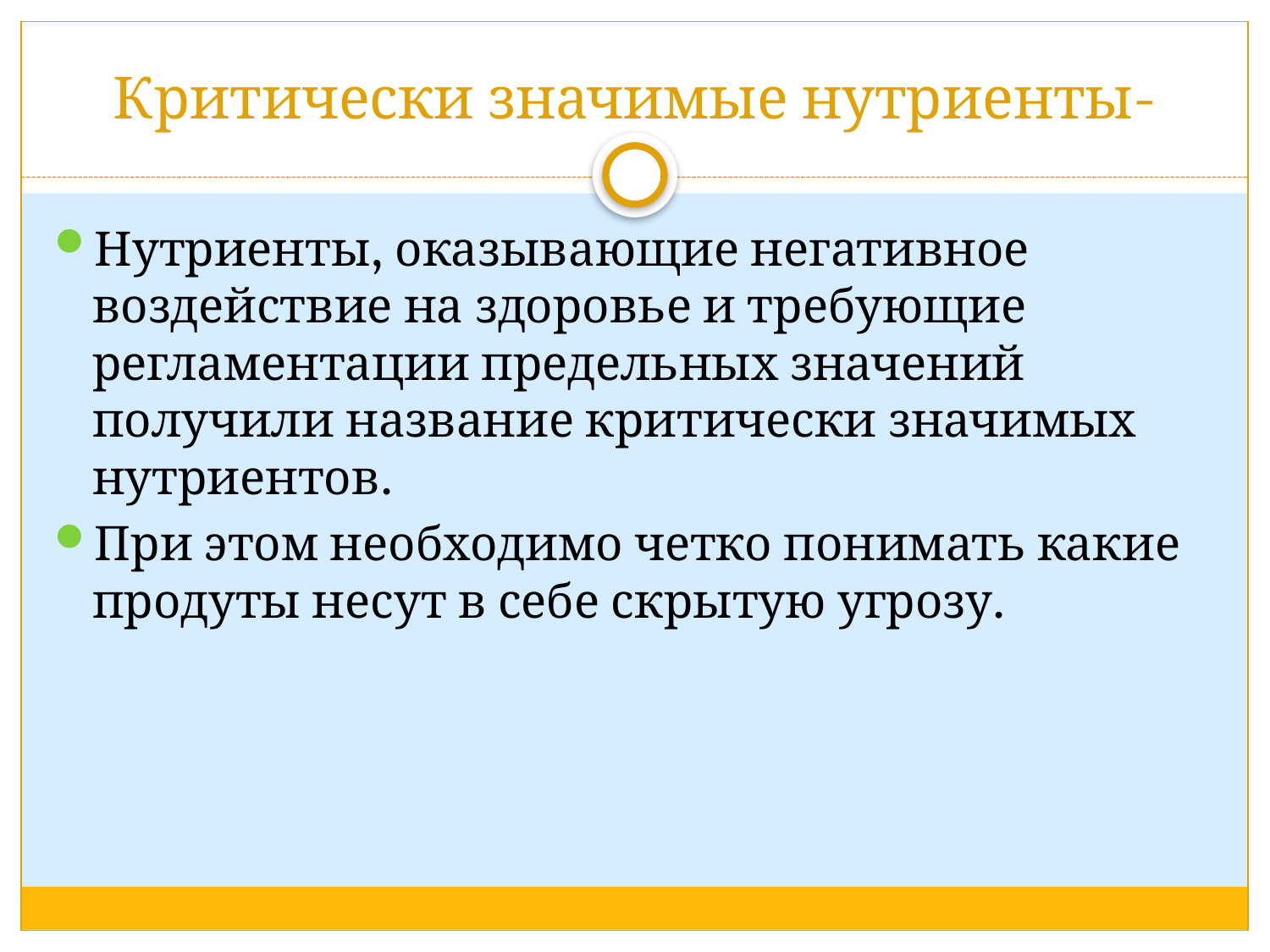

# Критически значимые нутриенты-
Нутриенты, оказывающие негативное воздействие на здоровье и требующие регламентации предельных значений получили название критически значимых нутриентов.
При этом необходимо четко понимать какие продуты несут в себе скрытую угрозу.